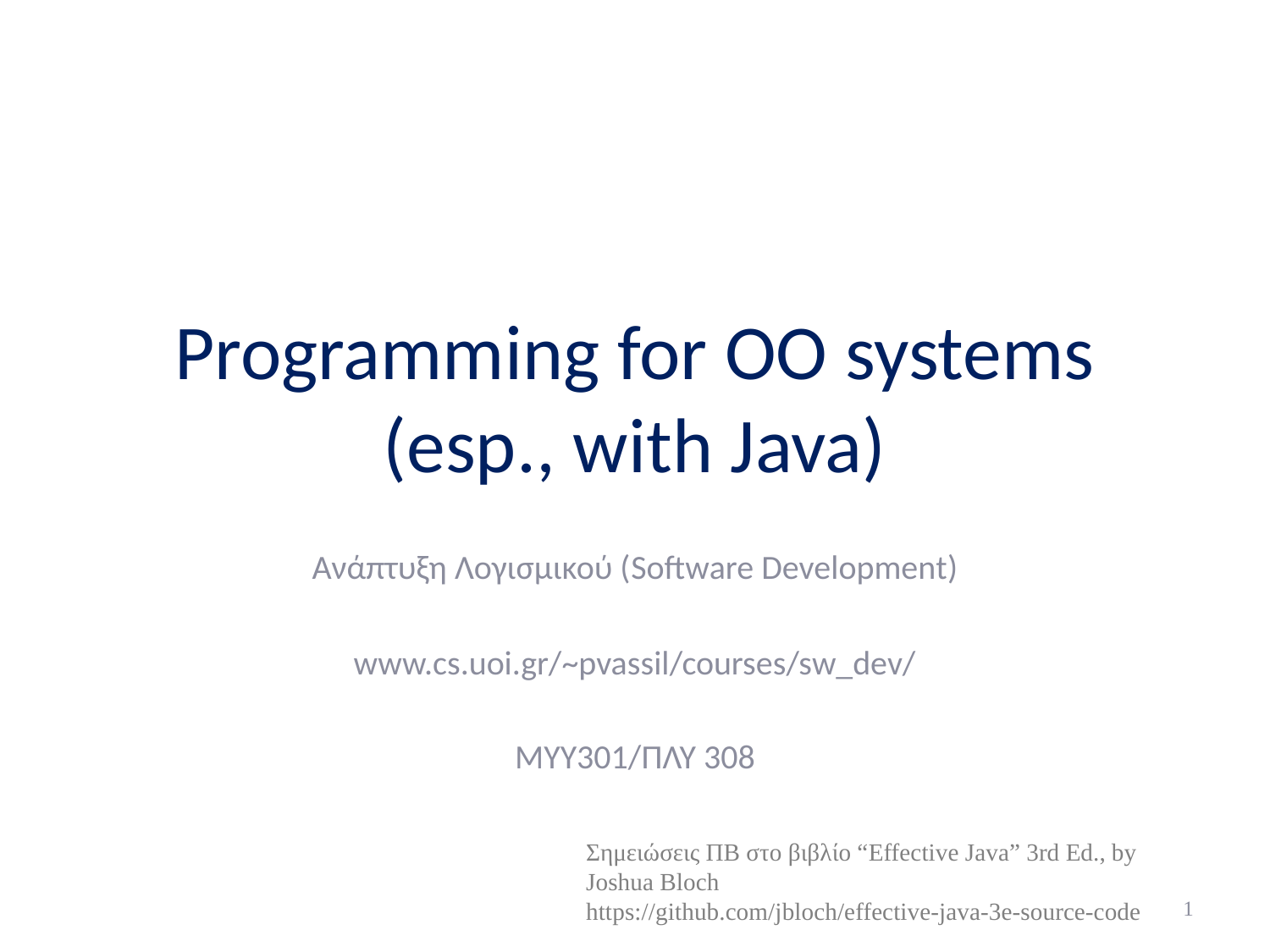

# Programming for OO systems (esp., with Java)
Ανάπτυξη Λογισμικού (Software Development)

www.cs.uoi.gr/~pvassil/courses/sw_dev/

MYY301/ΠΛΥ 308

Σημειώσεις ΠΒ στο βιβλίο “Effective Java” 3rd Ed., by Joshua Bloch
https://github.com/jbloch/effective-java-3e-source-code
1